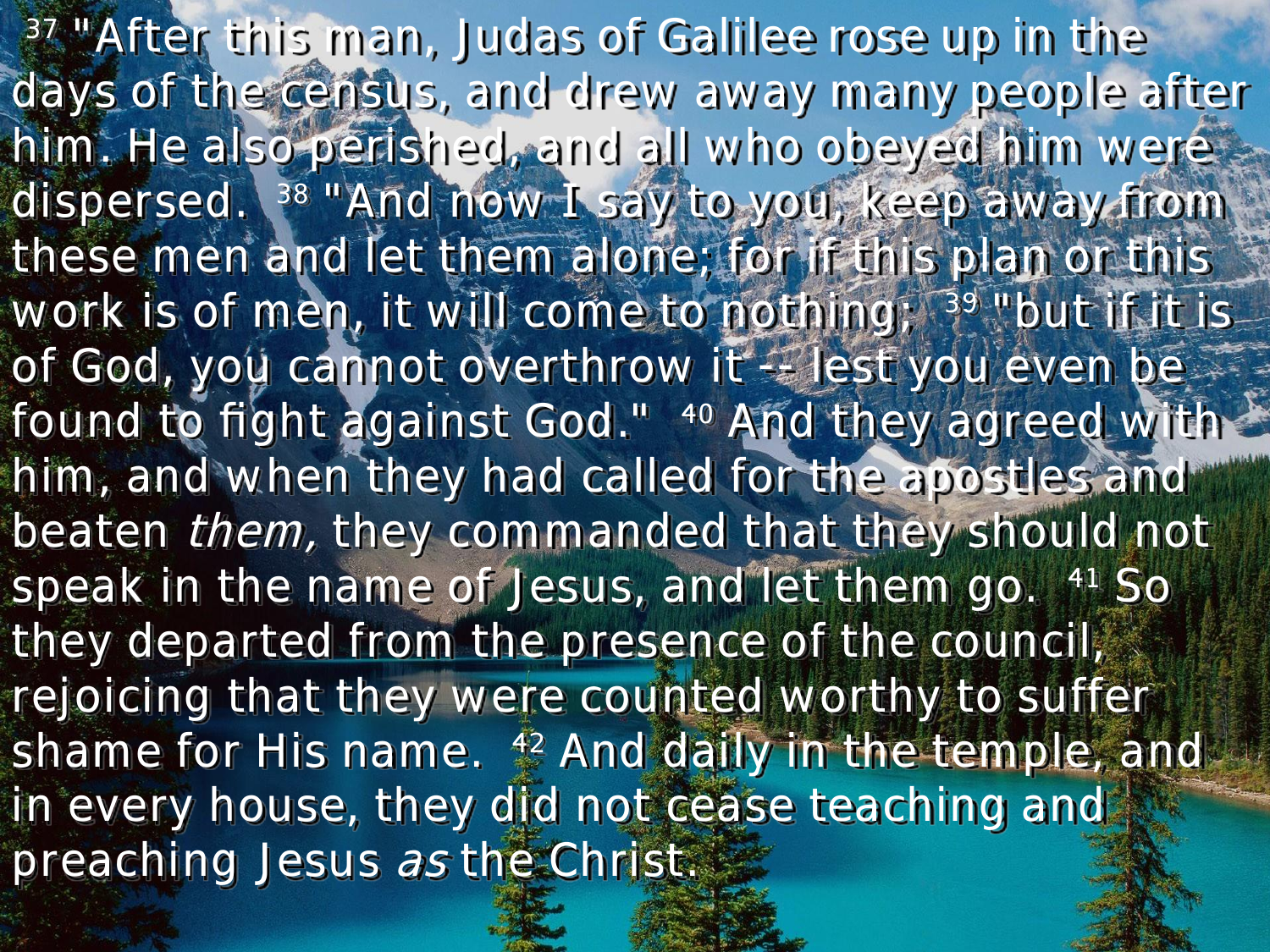

37 "After this man, Judas of Galilee rose up in the days of the census, and drew away many people after him. He also perished, and all who obeyed him were dispersed.  38 "And now I say to you, keep away from these men and let them alone; for if this plan or this work is of men, it will come to nothing;  39 "but if it is of God, you cannot overthrow it -- lest you even be found to fight against God."  40 And they agreed with him, and when they had called for the apostles and beaten them, they commanded that they should not speak in the name of Jesus, and let them go.  41 So they departed from the presence of the council, rejoicing that they were counted worthy to suffer shame for His name.  42 And daily in the temple, and in every house, they did not cease teaching and preaching Jesus as the Christ.